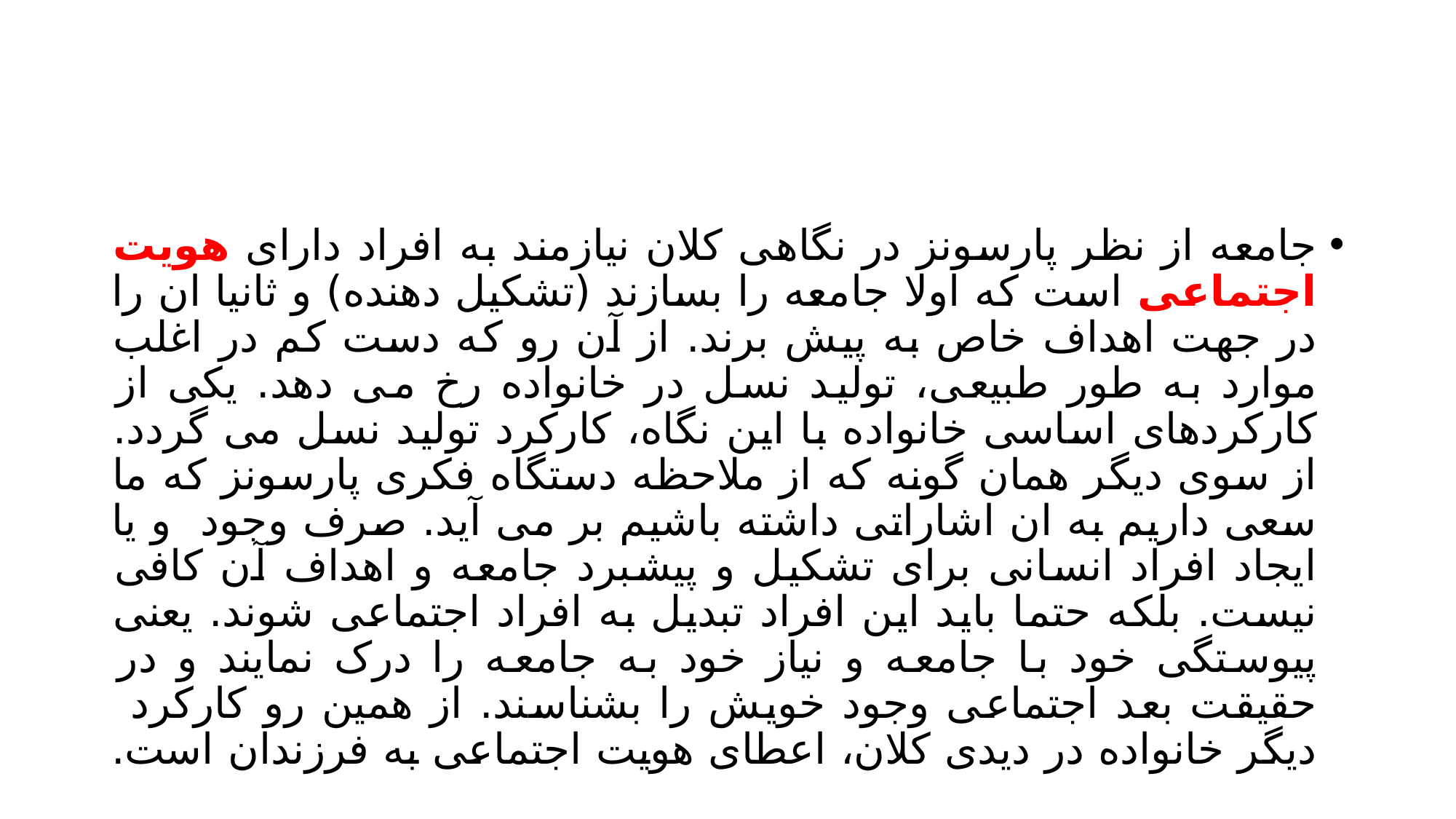

#
جامعه از نظر پارسونز در نگاهی کلان نیازمند به افراد دارای هویت اجتماعی است که اولا جامعه را بسازند (تشکیل دهنده) و ثانیا ان را در جهت اهداف خاص به پیش برند. از آن رو که دست کم در اغلب موارد به طور طبیعی، تولید نسل در خانواده رخ می دهد. یکی از کارکردهای اساسی خانواده با این نگاه، کارکرد تولید نسل می گردد. از سوی دیگر همان گونه که از ملاحظه دستگاه فکری پارسونز که ما سعی داریم به ان اشاراتی داشته باشیم بر می آید. صرف وجود  و یا ایجاد افراد انسانی برای تشکیل و پیشبرد جامعه و اهداف آن کافی نیست. بلکه حتما باید این افراد تبدیل به افراد اجتماعی شوند. یعنی پیوستگی خود با جامعه و نیاز خود به جامعه را درک نمایند و در حقیقت بعد اجتماعی وجود خویش را بشناسند. از همین رو کارکرد  دیگر خانواده در دیدی کلان، اعطای هویت اجتماعی به فرزندان است.